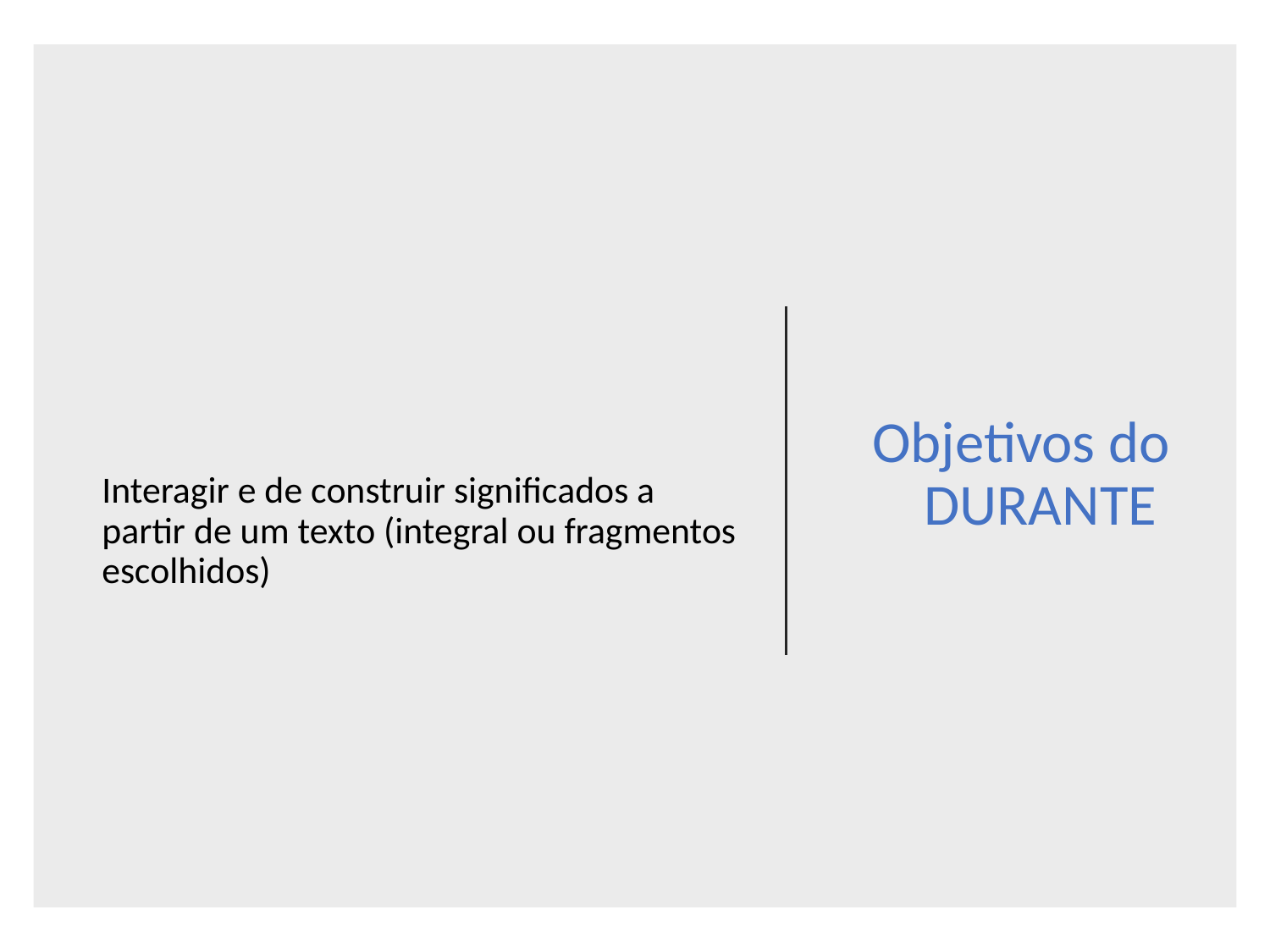

# Objetivos do DURANTE

Interagir e de construir significados a partir de um texto (integral ou fragmentos escolhidos)